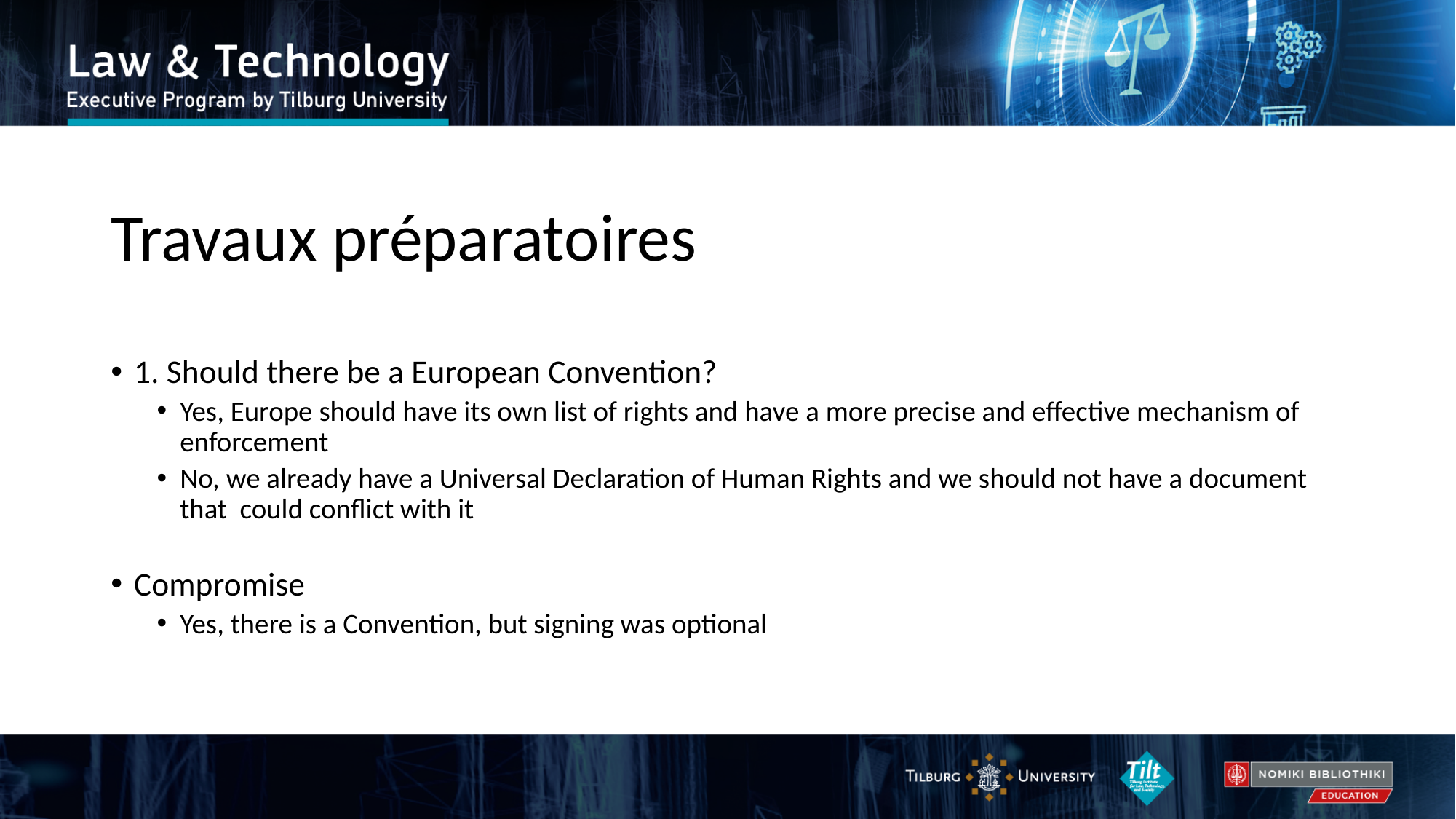

# Travaux préparatoires
1. Should there be a European Convention?
Yes, Europe should have its own list of rights and have a more precise and effective mechanism of enforcement
No, we already have a Universal Declaration of Human Rights and we should not have a document that  could conflict with it
Compromise
Yes, there is a Convention, but signing was optional